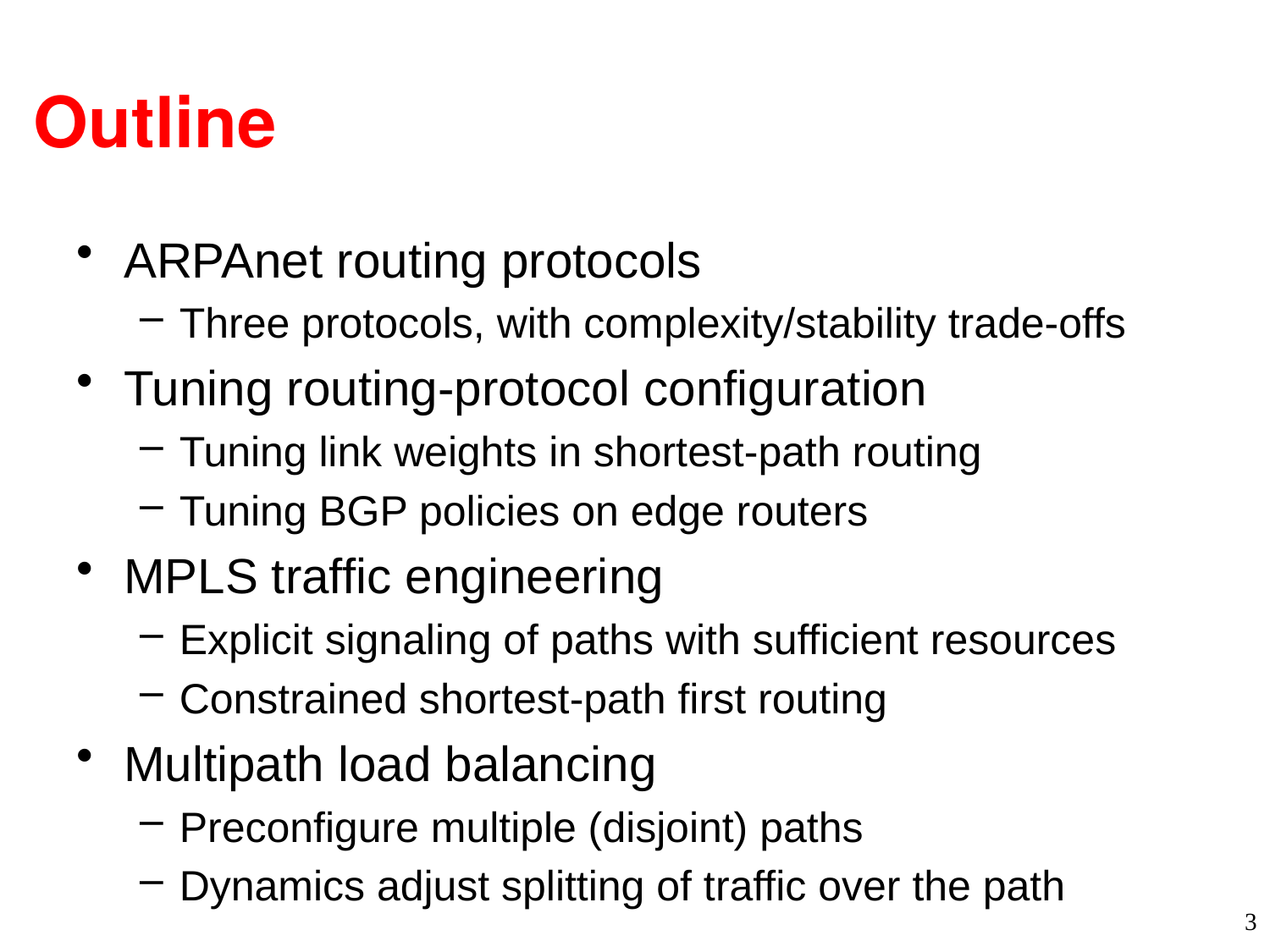

# Outline
ARPAnet routing protocols
Three protocols, with complexity/stability trade-offs
Tuning routing-protocol configuration
Tuning link weights in shortest-path routing
Tuning BGP policies on edge routers
MPLS traffic engineering
Explicit signaling of paths with sufficient resources
Constrained shortest-path first routing
Multipath load balancing
Preconfigure multiple (disjoint) paths
Dynamics adjust splitting of traffic over the path
3